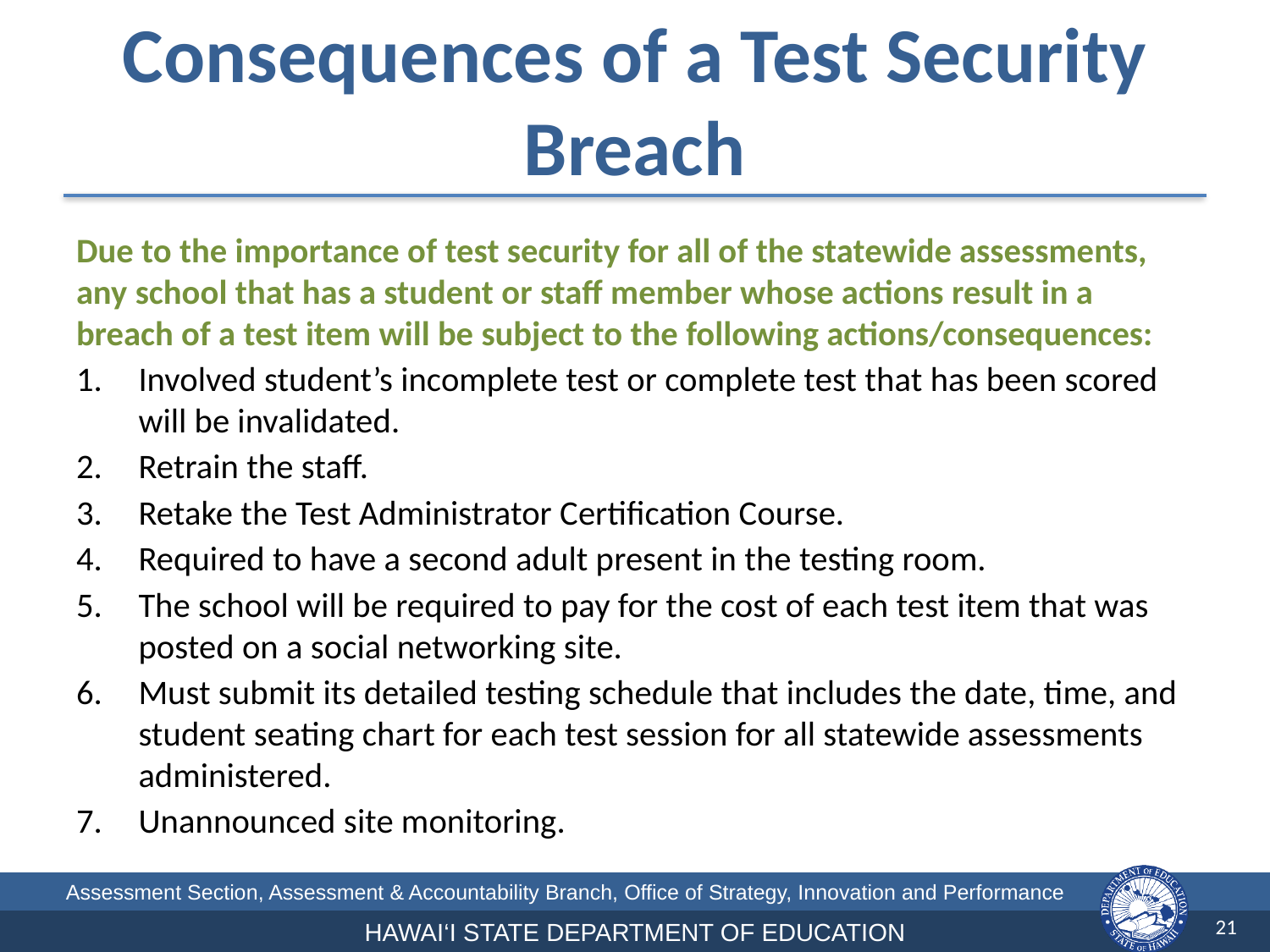

# Consequences of a Test Security Breach
Due to the importance of test security for all of the statewide assessments, any school that has a student or staff member whose actions result in a breach of a test item will be subject to the following actions/consequences:
Involved student’s incomplete test or complete test that has been scored will be invalidated.
Retrain the staff.
Retake the Test Administrator Certification Course.
Required to have a second adult present in the testing room.
The school will be required to pay for the cost of each test item that was   posted on a social networking site.
Must submit its detailed testing schedule that includes the date, time, and student seating chart for each test session for all statewide assessments administered.
Unannounced site monitoring.
21